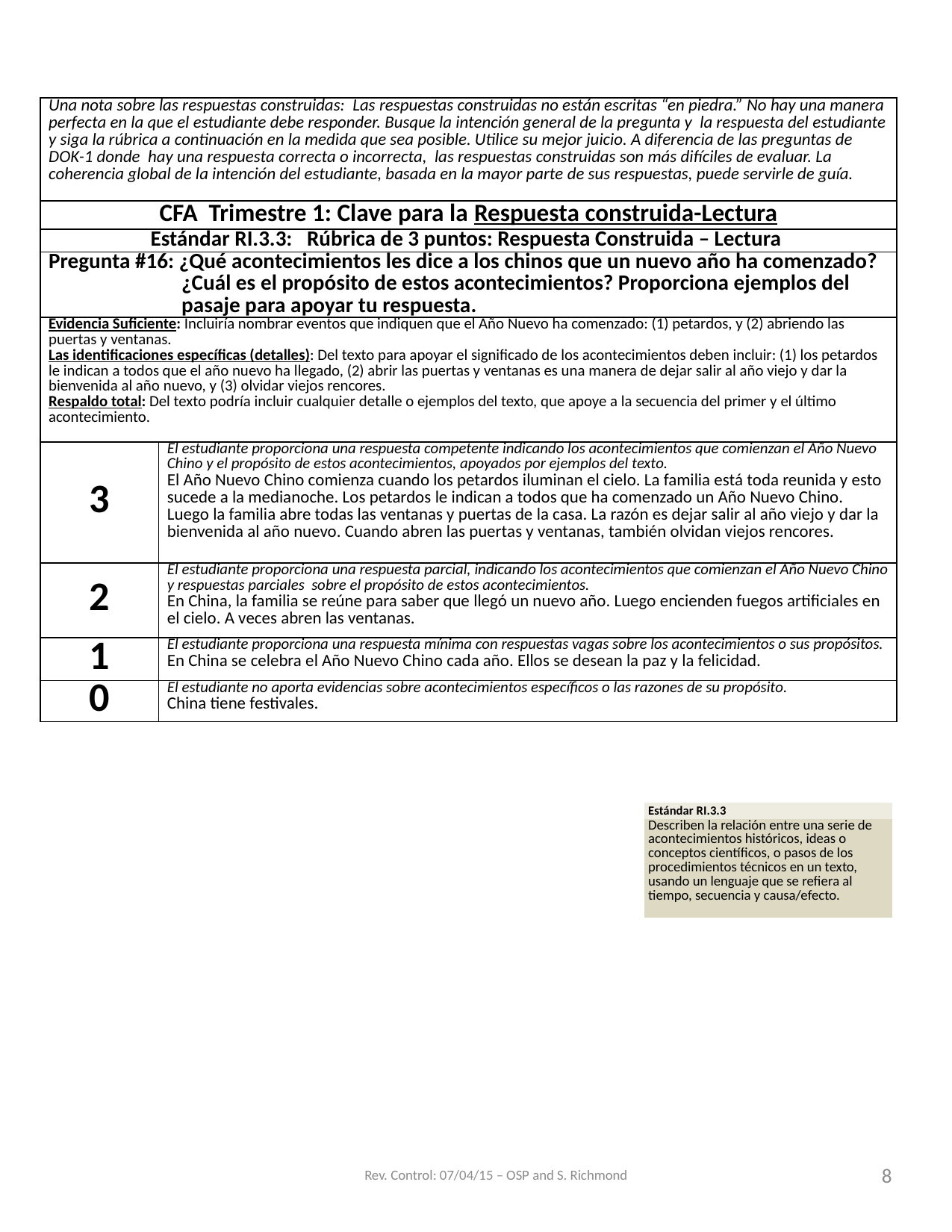

| Una nota sobre las respuestas construidas: Las respuestas construidas no están escritas “en piedra.” No hay una manera perfecta en la que el estudiante debe responder. Busque la intención general de la pregunta y la respuesta del estudiante y siga la rúbrica a continuación en la medida que sea posible. Utilice su mejor juicio. A diferencia de las preguntas de DOK-1 donde hay una respuesta correcta o incorrecta, las respuestas construidas son más difíciles de evaluar. La coherencia global de la intención del estudiante, basada en la mayor parte de sus respuestas, puede servirle de guía. |  |
| --- | --- |
| CFA Trimestre 1: Clave para la Respuesta construida-Lectura |  |
| Estándar RI.3.3: Rúbrica de 3 puntos: Respuesta Construida – Lectura |  |
| Pregunta #16: ¿Qué acontecimientos les dice a los chinos que un nuevo año ha comenzado? ¿Cuál es el propósito de estos acontecimientos? Proporciona ejemplos del pasaje para apoyar tu respuesta. |  |
| Evidencia Suficiente: Incluiría nombrar eventos que indiquen que el Año Nuevo ha comenzado: (1) petardos, y (2) abriendo las puertas y ventanas. Las identificaciones específicas (detalles): Del texto para apoyar el significado de los acontecimientos deben incluir: (1) los petardos le indican a todos que el año nuevo ha llegado, (2) abrir las puertas y ventanas es una manera de dejar salir al año viejo y dar la bienvenida al año nuevo, y (3) olvidar viejos rencores. Respaldo total: Del texto podría incluir cualquier detalle o ejemplos del texto, que apoye a la secuencia del primer y el último acontecimiento. |  |
| 3 | El estudiante proporciona una respuesta competente indicando los acontecimientos que comienzan el Año Nuevo Chino y el propósito de estos acontecimientos, apoyados por ejemplos del texto. El Año Nuevo Chino comienza cuando los petardos iluminan el cielo. La familia está toda reunida y esto sucede a la medianoche. Los petardos le indican a todos que ha comenzado un Año Nuevo Chino. Luego la familia abre todas las ventanas y puertas de la casa. La razón es dejar salir al año viejo y dar la bienvenida al año nuevo. Cuando abren las puertas y ventanas, también olvidan viejos rencores. |
| 2 | El estudiante proporciona una respuesta parcial, indicando los acontecimientos que comienzan el Año Nuevo Chino y respuestas parciales sobre el propósito de estos acontecimientos. En China, la familia se reúne para saber que llegó un nuevo año. Luego encienden fuegos artificiales en el cielo. A veces abren las ventanas. |
| 1 | El estudiante proporciona una respuesta mínima con respuestas vagas sobre los acontecimientos o sus propósitos. En China se celebra el Año Nuevo Chino cada año. Ellos se desean la paz y la felicidad. |
| 0 | El estudiante no aporta evidencias sobre acontecimientos específicos o las razones de su propósito. China tiene festivales. |
| Estándar RI.3.3 |
| --- |
| Describen la relación entre una serie de acontecimientos históricos, ideas o conceptos científicos, o pasos de los procedimientos técnicos en un texto, usando un lenguaje que se refiera al tiempo, secuencia y causa/efecto. |
Rev. Control: 07/04/15 – OSP and S. Richmond
8